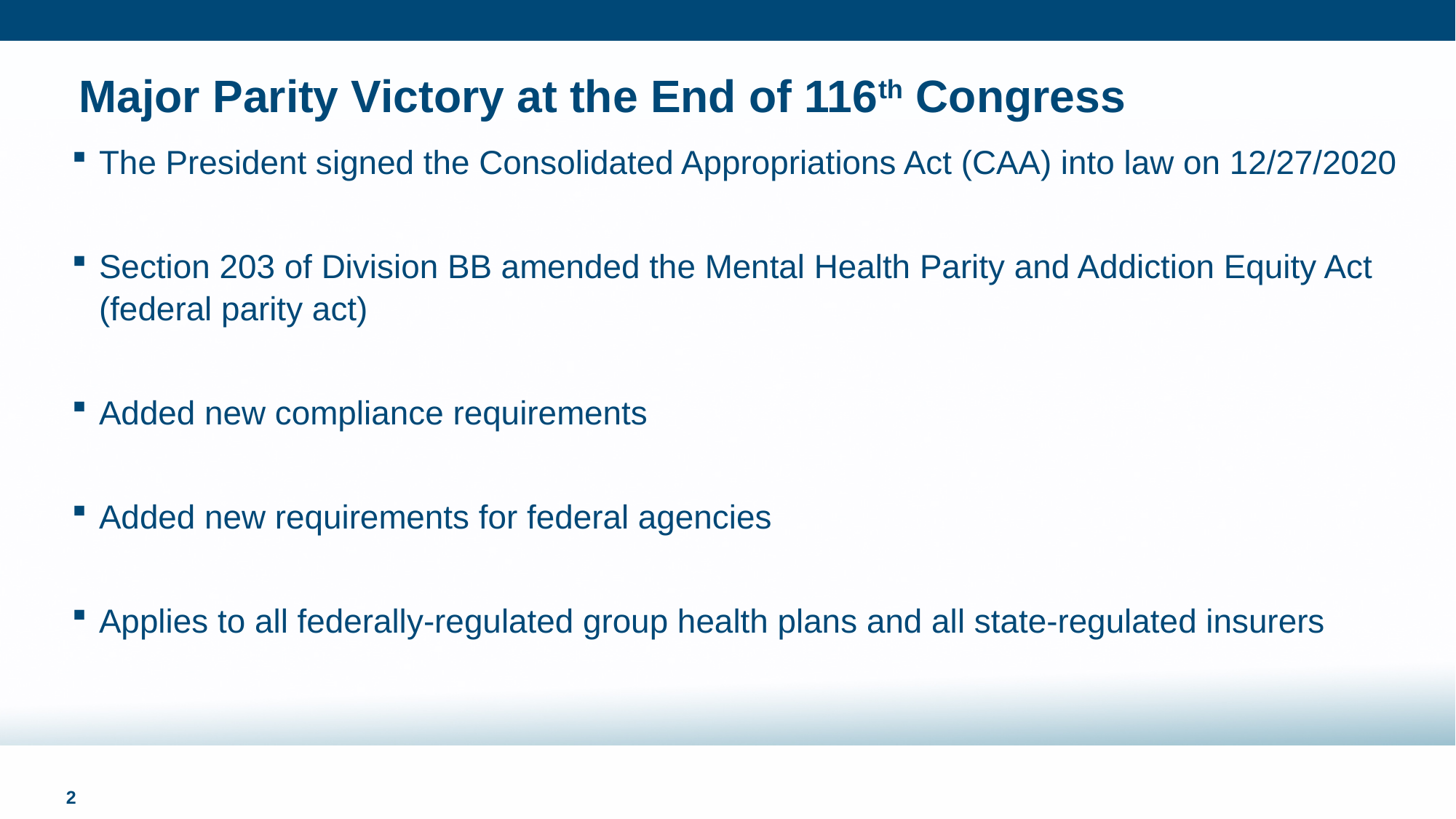

# Major Parity Victory at the End of 116th Congress
The President signed the Consolidated Appropriations Act (CAA) into law on 12/27/2020

Section 203 of Division BB amended the Mental Health Parity and Addiction Equity Act (federal parity act)

Added new compliance requirements

Added new requirements for federal agencies

Applies to all federally-regulated group health plans and all state-regulated insurers